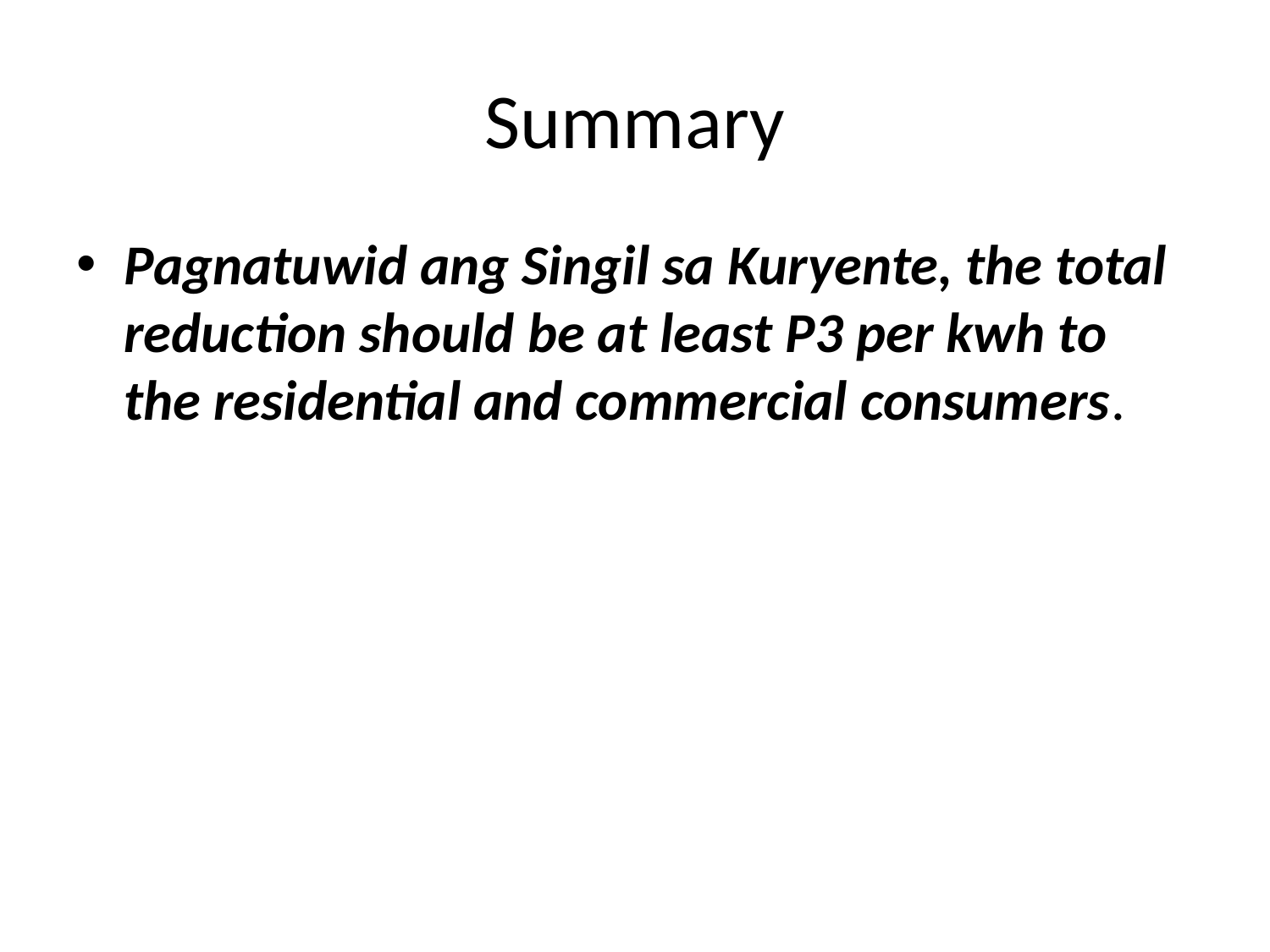

# Summary
Pagnatuwid ang Singil sa Kuryente, the total reduction should be at least P3 per kwh to the residential and commercial consumers.